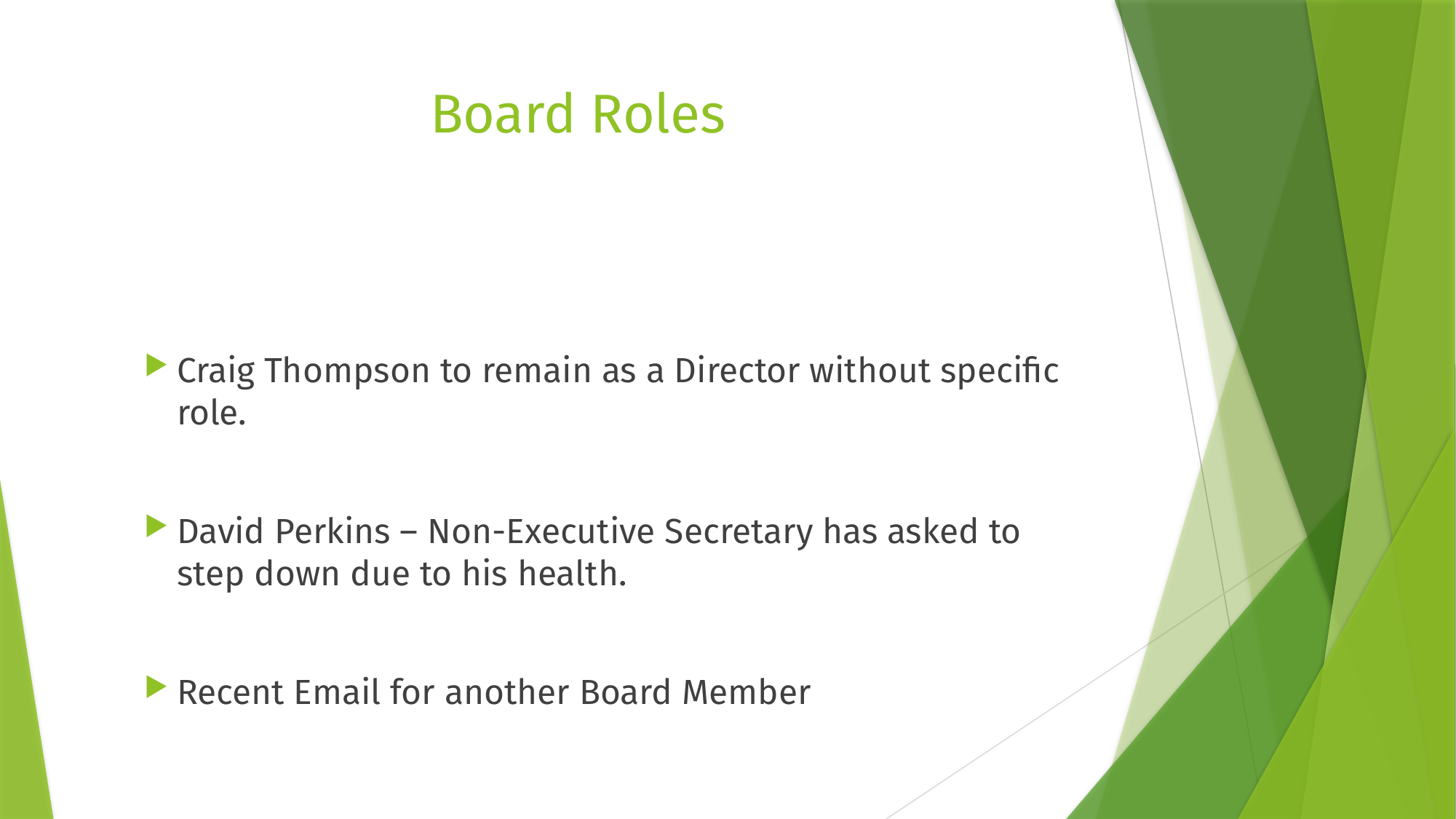

# Board Roles

Craig Thompson to remain as a Director without specific role.

David Perkins – Non-Executive Secretary has asked to step down due to his health.

Recent Email for another Board Member